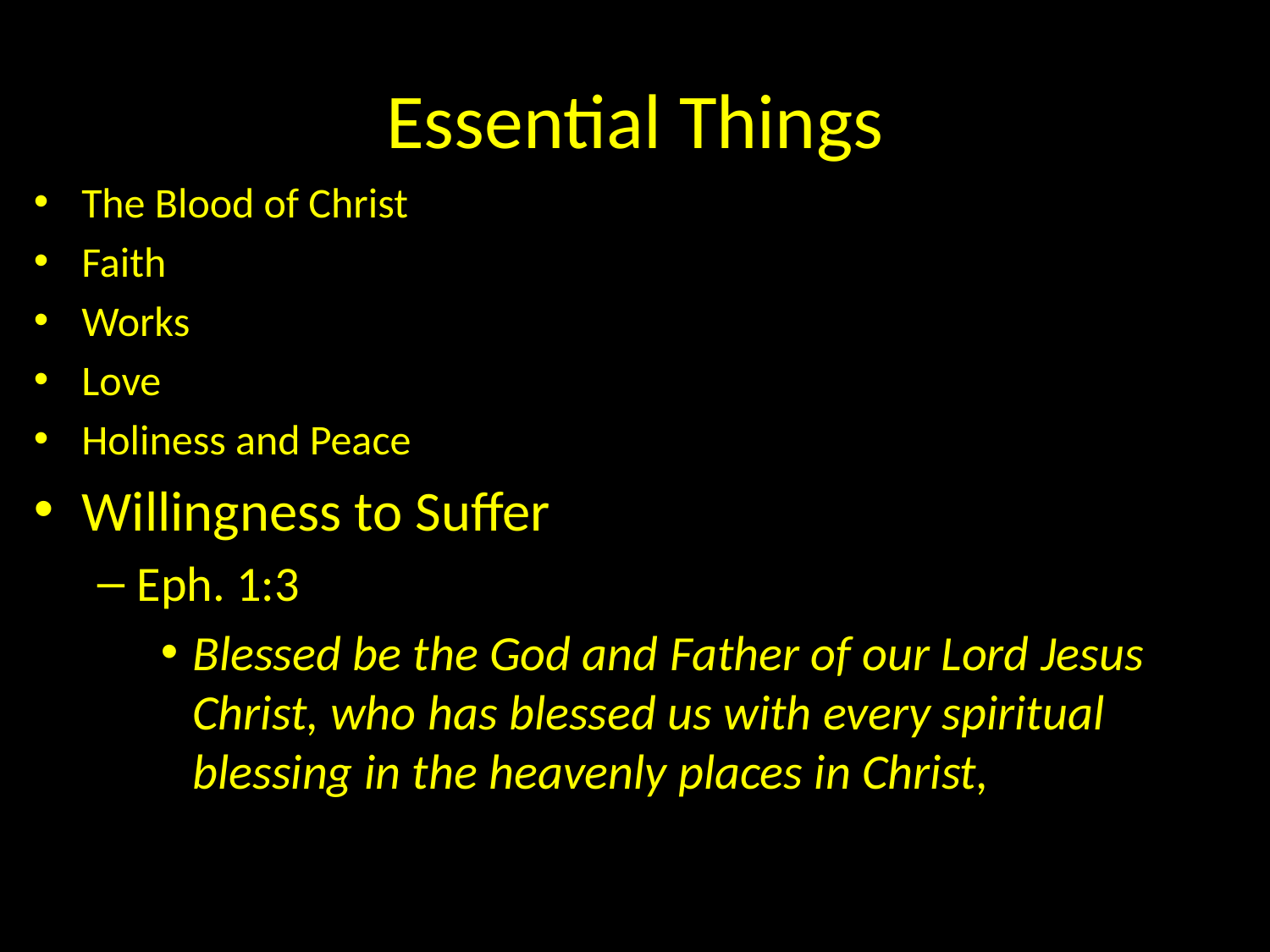

# Essential Things
The Blood of Christ
Faith
Works
Love
Holiness and Peace
Willingness to Suffer
Eph. 1:3
Blessed be the God and Father of our Lord Jesus Christ, who has blessed us with every spiritual blessing in the heavenly places in Christ,